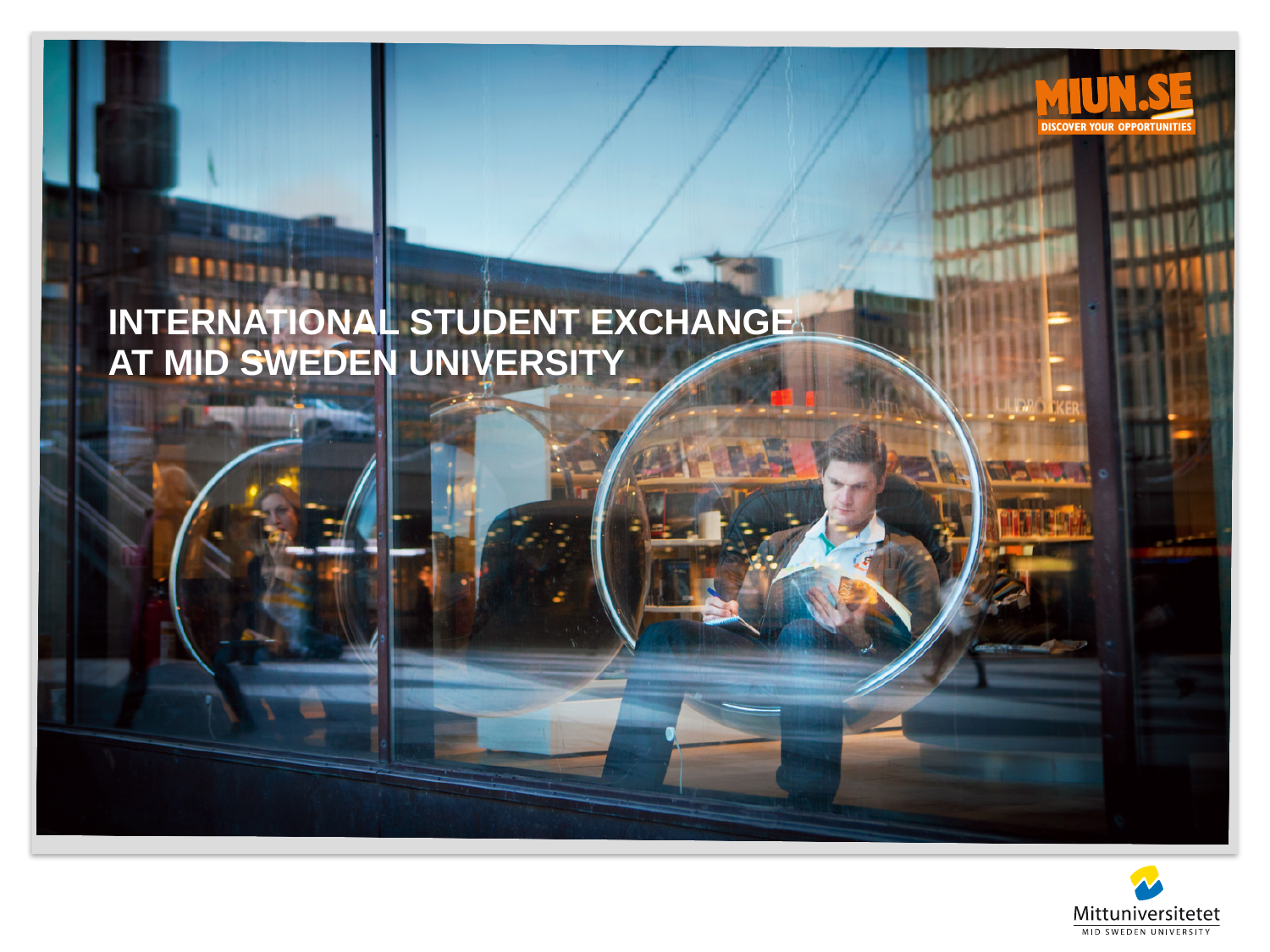

# International student exchange at Mid Sweden University